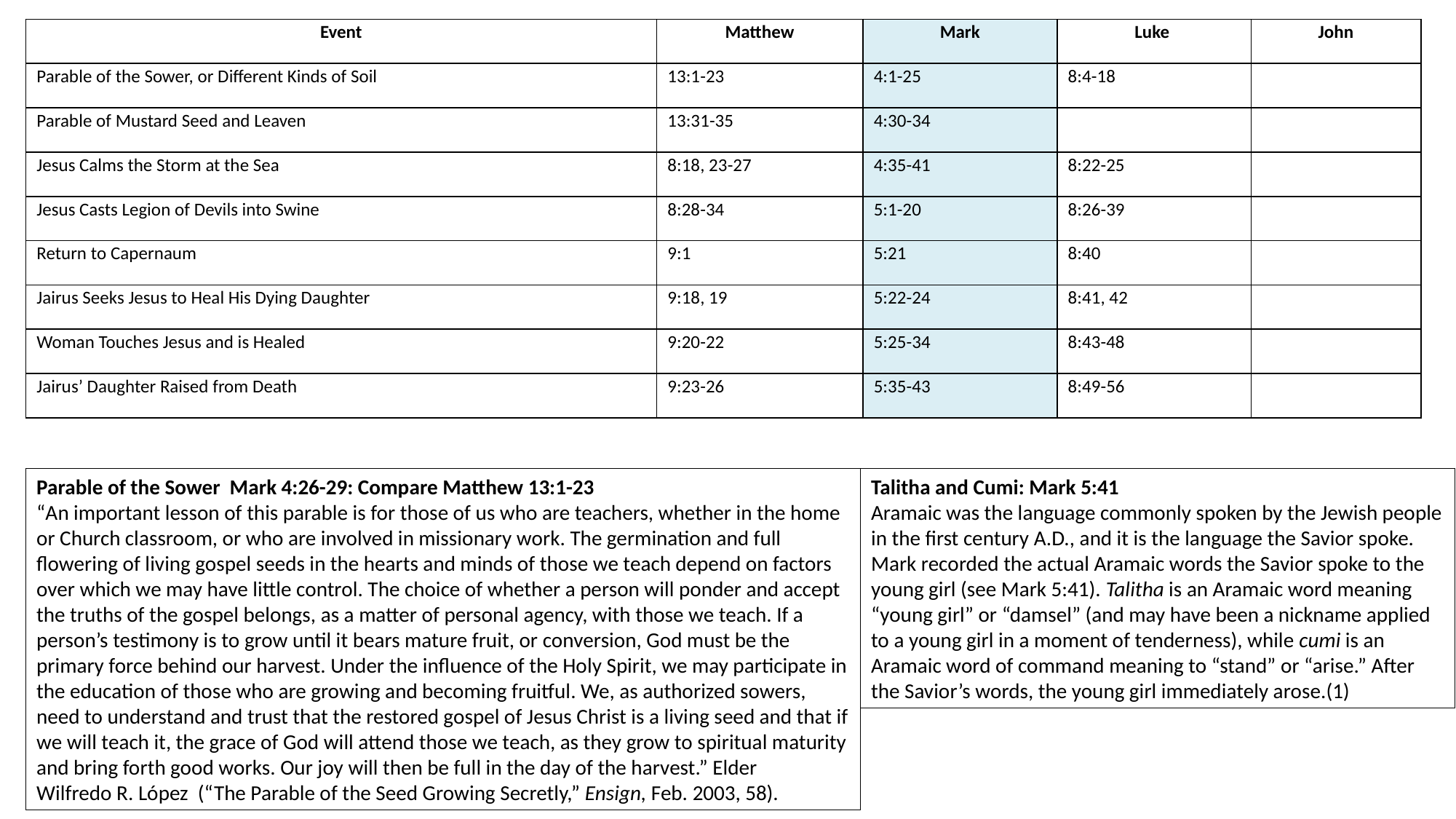

| Event | Matthew | Mark | Luke | John |
| --- | --- | --- | --- | --- |
| Parable of the Sower, or Different Kinds of Soil | 13:1-23 | 4:1-25 | 8:4-18 |  |
| Parable of Mustard Seed and Leaven | 13:31-35 | 4:30-34 |  |  |
| Jesus Calms the Storm at the Sea | 8:18, 23-27 | 4:35-41 | 8:22-25 |  |
| Jesus Casts Legion of Devils into Swine | 8:28-34 | 5:1-20 | 8:26-39 |  |
| Return to Capernaum | 9:1 | 5:21 | 8:40 |  |
| Jairus Seeks Jesus to Heal His Dying Daughter | 9:18, 19 | 5:22-24 | 8:41, 42 |  |
| Woman Touches Jesus and is Healed | 9:20-22 | 5:25-34 | 8:43-48 |  |
| Jairus’ Daughter Raised from Death | 9:23-26 | 5:35-43 | 8:49-56 |  |
Parable of the Sower  Mark 4:26-29: Compare Matthew 13:1-23
“An important lesson of this parable is for those of us who are teachers, whether in the home or Church classroom, or who are involved in missionary work. The germination and full flowering of living gospel seeds in the hearts and minds of those we teach depend on factors over which we may have little control. The choice of whether a person will ponder and accept the truths of the gospel belongs, as a matter of personal agency, with those we teach. If a person’s testimony is to grow until it bears mature fruit, or conversion, God must be the primary force behind our harvest. Under the influence of the Holy Spirit, we may participate in the education of those who are growing and becoming fruitful. We, as authorized sowers, need to understand and trust that the restored gospel of Jesus Christ is a living seed and that if we will teach it, the grace of God will attend those we teach, as they grow to spiritual maturity and bring forth good works. Our joy will then be full in the day of the harvest.” Elder Wilfredo R. López  (“The Parable of the Seed Growing Secretly,” Ensign, Feb. 2003, 58).
Talitha and Cumi: Mark 5:41
Aramaic was the language commonly spoken by the Jewish people in the first century A.D., and it is the language the Savior spoke. Mark recorded the actual Aramaic words the Savior spoke to the young girl (see Mark 5:41). Talitha is an Aramaic word meaning “young girl” or “damsel” (and may have been a nickname applied to a young girl in a moment of tenderness), while cumi is an Aramaic word of command meaning to “stand” or “arise.” After the Savior’s words, the young girl immediately arose.(1)